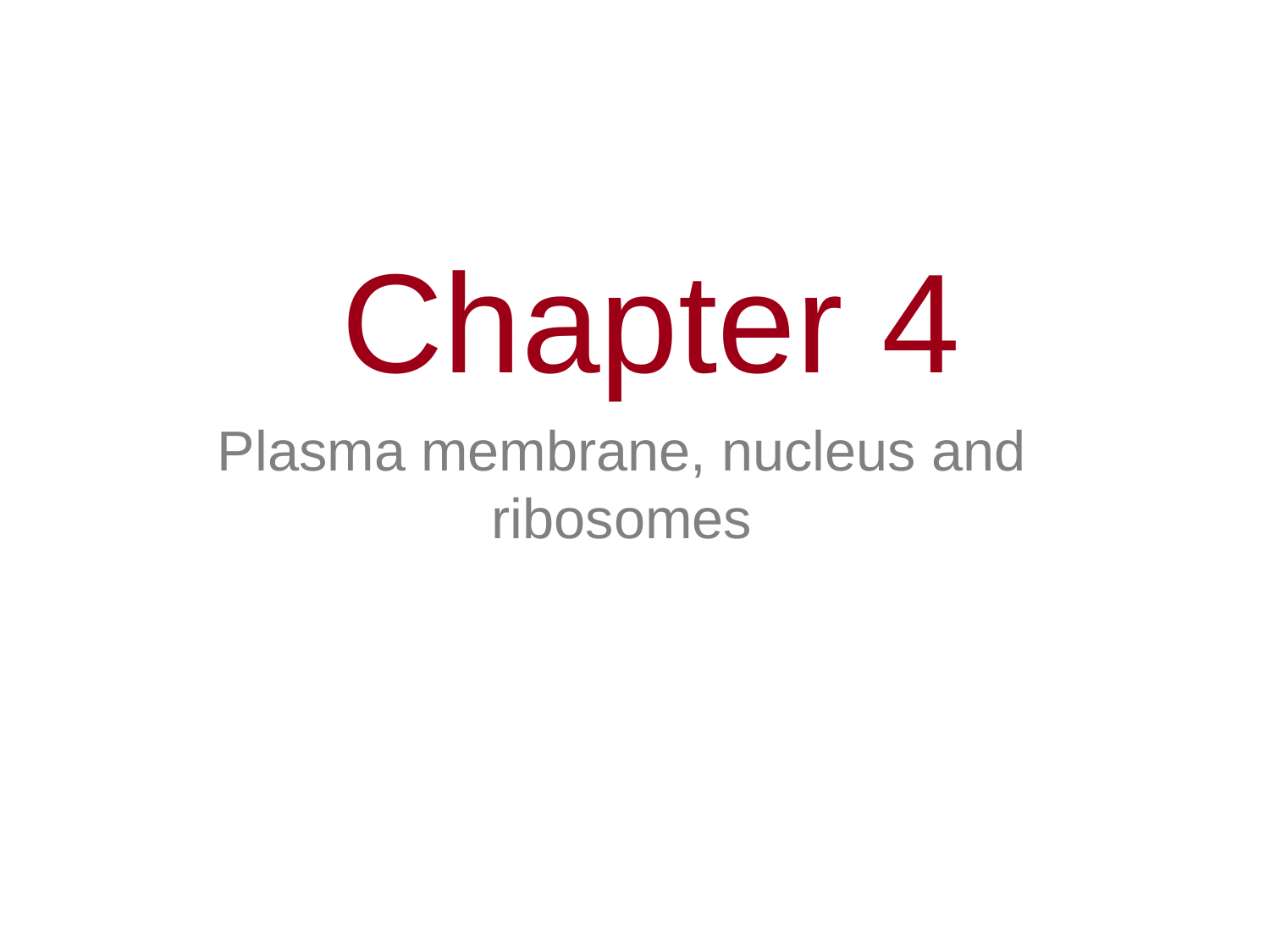

0
 Chapter 4
Plasma membrane, nucleus and ribosomes